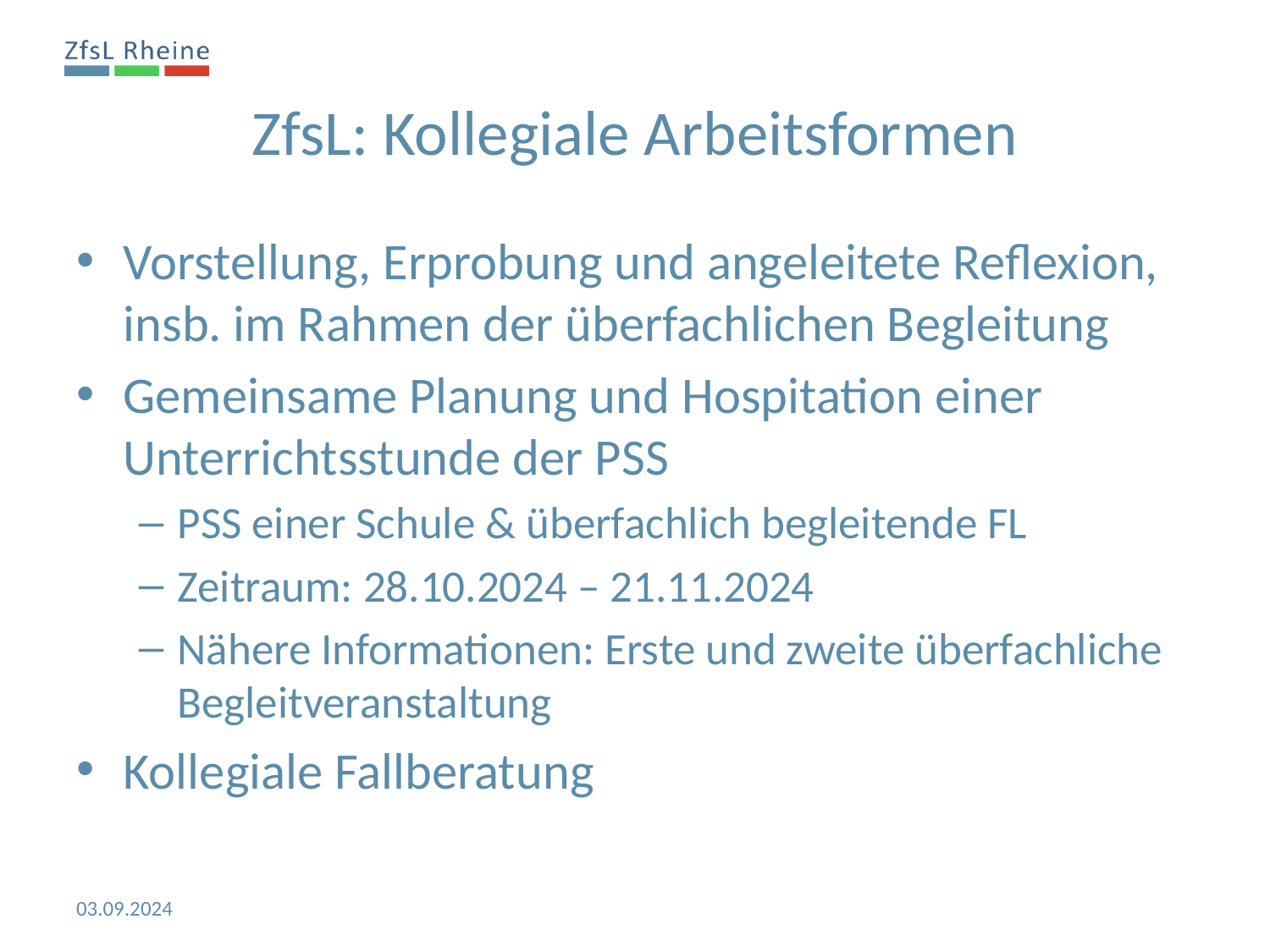

ZfsL: Kollegiale Arbeitsformen
Vorstellung, Erprobung und angeleitete Reflexion, insb. im Rahmen der überfachlichen Begleitung
Gemeinsame Planung und Hospitation einer Unterrichtsstunde der PSS
PSS einer Schule & überfachlich begleitende FL
Zeitraum: 28.10.2024 – 21.11.2024
Nähere Informationen: Erste und zweite überfachliche Begleitveranstaltung
Kollegiale Fallberatung
03.09.2024